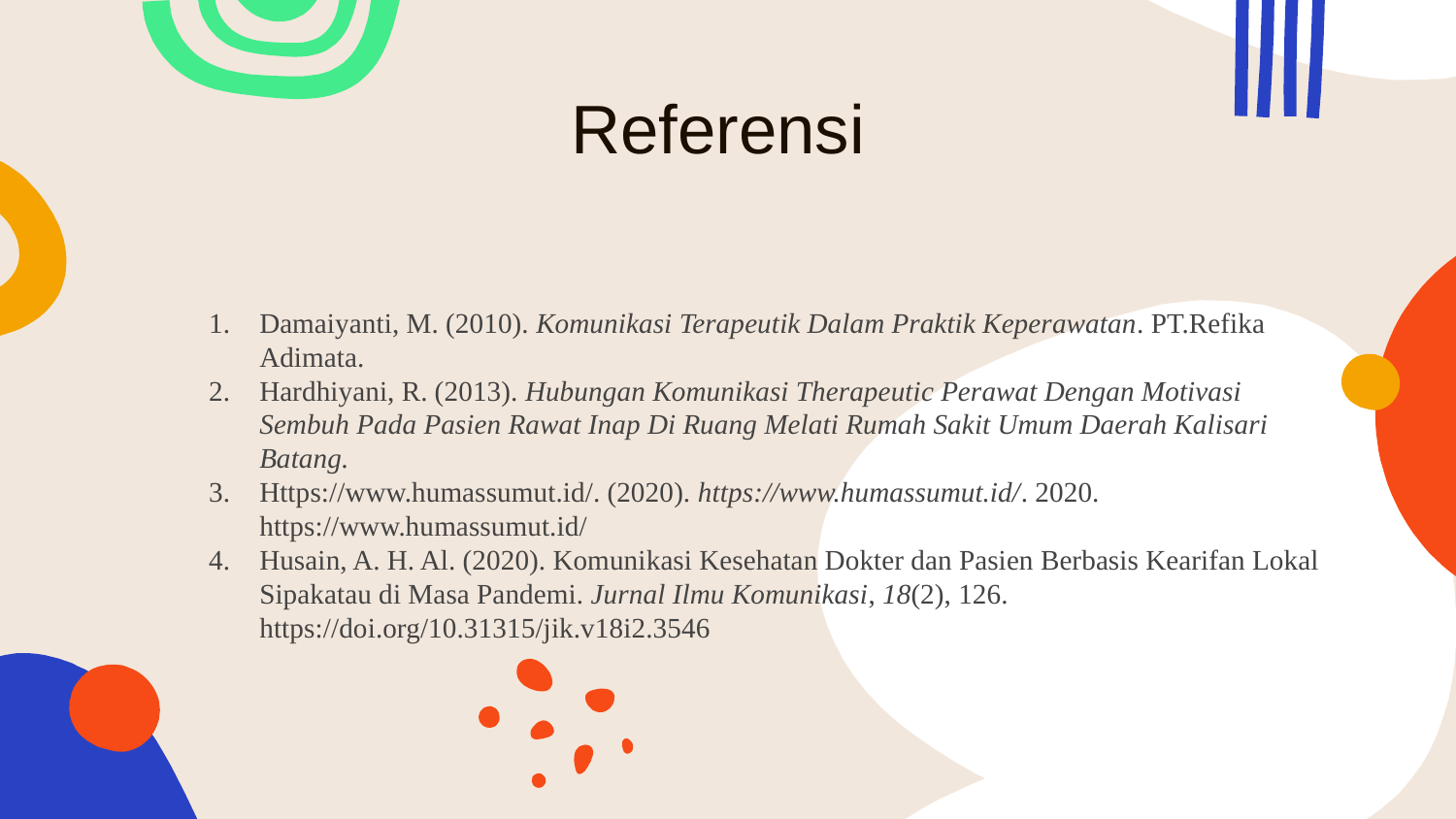

# Referensi
Damaiyanti, M. (2010). Komunikasi Terapeutik Dalam Praktik Keperawatan. PT.Refika Adimata.
Hardhiyani, R. (2013). Hubungan Komunikasi Therapeutic Perawat Dengan Motivasi Sembuh Pada Pasien Rawat Inap Di Ruang Melati Rumah Sakit Umum Daerah Kalisari Batang.
Https://www.humassumut.id/. (2020). https://www.humassumut.id/. 2020. https://www.humassumut.id/
Husain, A. H. Al. (2020). Komunikasi Kesehatan Dokter dan Pasien Berbasis Kearifan Lokal Sipakatau di Masa Pandemi. Jurnal Ilmu Komunikasi, 18(2), 126. https://doi.org/10.31315/jik.v18i2.3546